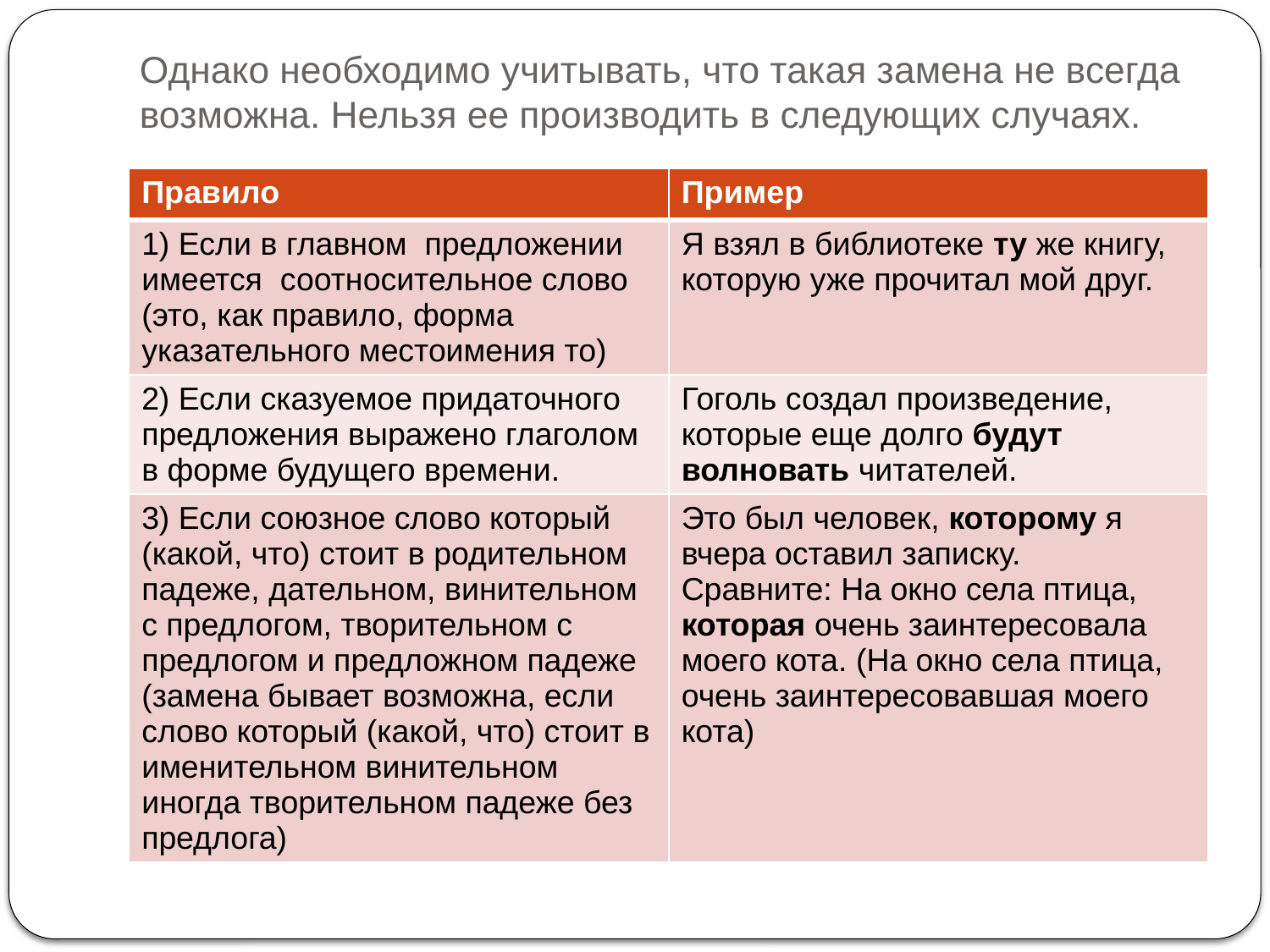

# Однако необходимо учитывать, что такая замена не всегда возможна. Нельзя ее производить в следующих случаях.
| Правило | Пример |
| --- | --- |
| 1) Если в главном предложении имеется соотносительное слово (это, как правило, форма указательного местоимения то) | Я взял в библиотеке ту же книгу, которую уже прочитал мой друг. |
| 2) Если сказуемое придаточного предложения выражено глаголом в форме будущего времени. | Гоголь создал произведение, которые еще долго будут волновать читателей. |
| 3) Если союзное слово который (какой, что) стоит в родительном падеже, дательном, винительном с предлогом, творительном с предлогом и предложном падеже (замена бывает возможна, если слово который (какой, что) стоит в именительном винительном иногда творительном падеже без предлога) | Это был человек, которому я вчера оставил записку. Сравните: На окно села птица, которая очень заинтересовала моего кота. (На окно села птица, очень заинтересовавшая моего кота) |